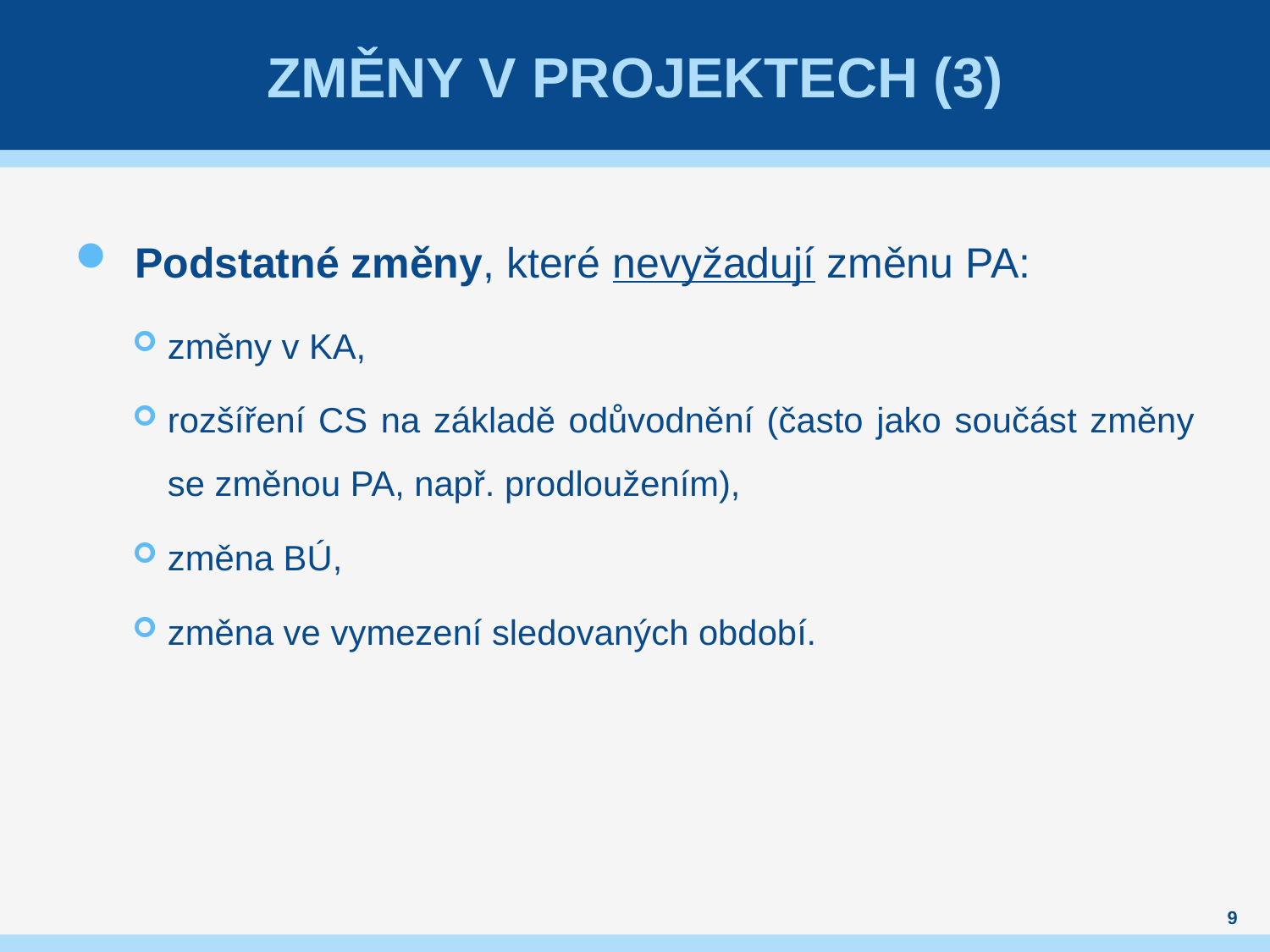

# Změny v projektech (3)
Podstatné změny, které nevyžadují změnu PA:
změny v KA,
rozšíření CS na základě odůvodnění (často jako součást změny se změnou PA, např. prodloužením),
změna BÚ,
změna ve vymezení sledovaných období.

9